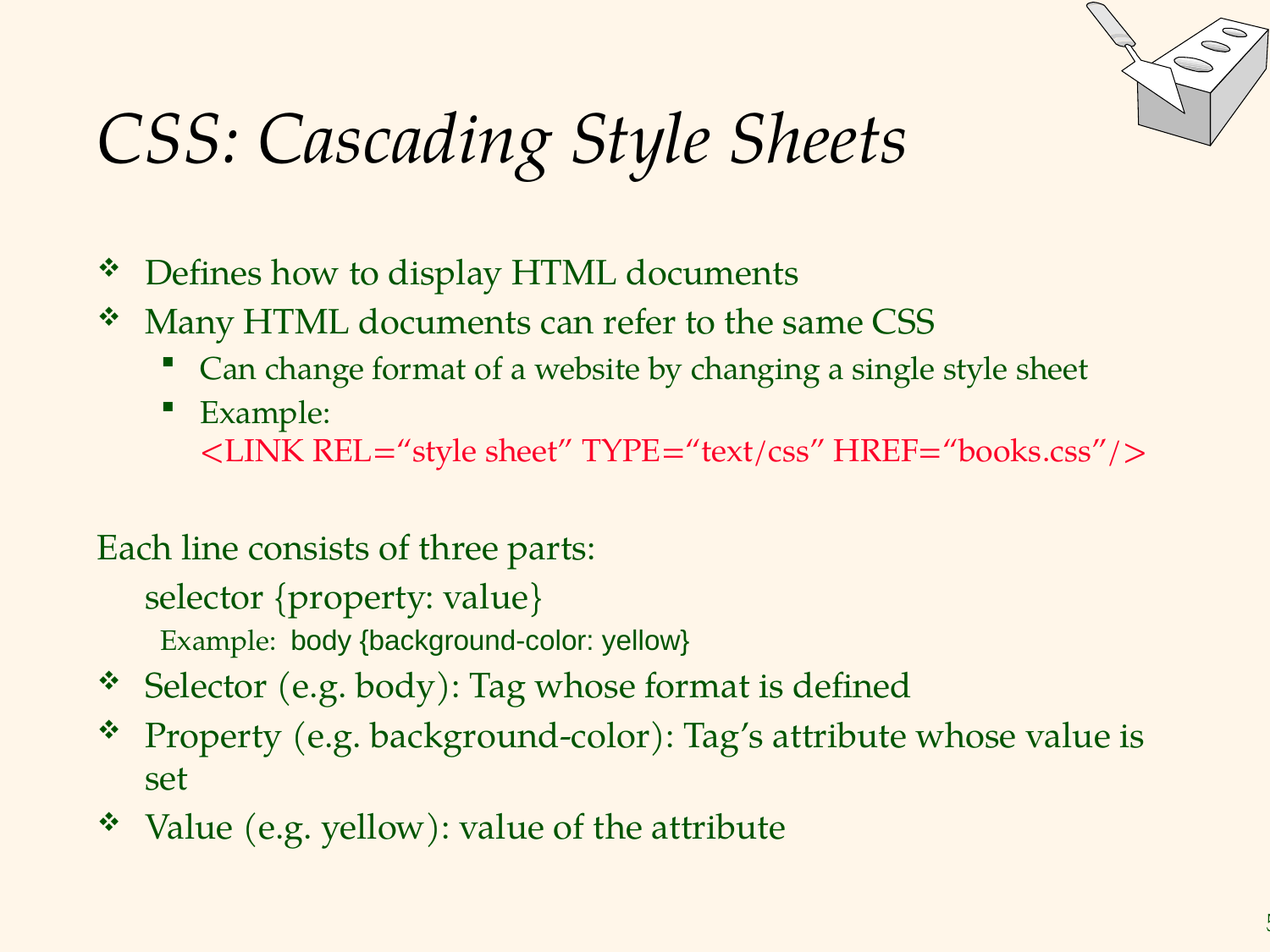

# CSS: Cascading Style Sheets
Defines how to display HTML documents
Many HTML documents can refer to the same CSS
Can change format of a website by changing a single style sheet
Example:
<LINK REL=“style sheet” TYPE=“text/css” HREF=“books.css”/>

Each line consists of three parts:
	selector {property: value}
Example:  body {background-color: yellow}
Selector (e.g. body): Tag whose format is defined
Property (e.g. background-color): Tag’s attribute whose value is set
Value (e.g. yellow): value of the attribute